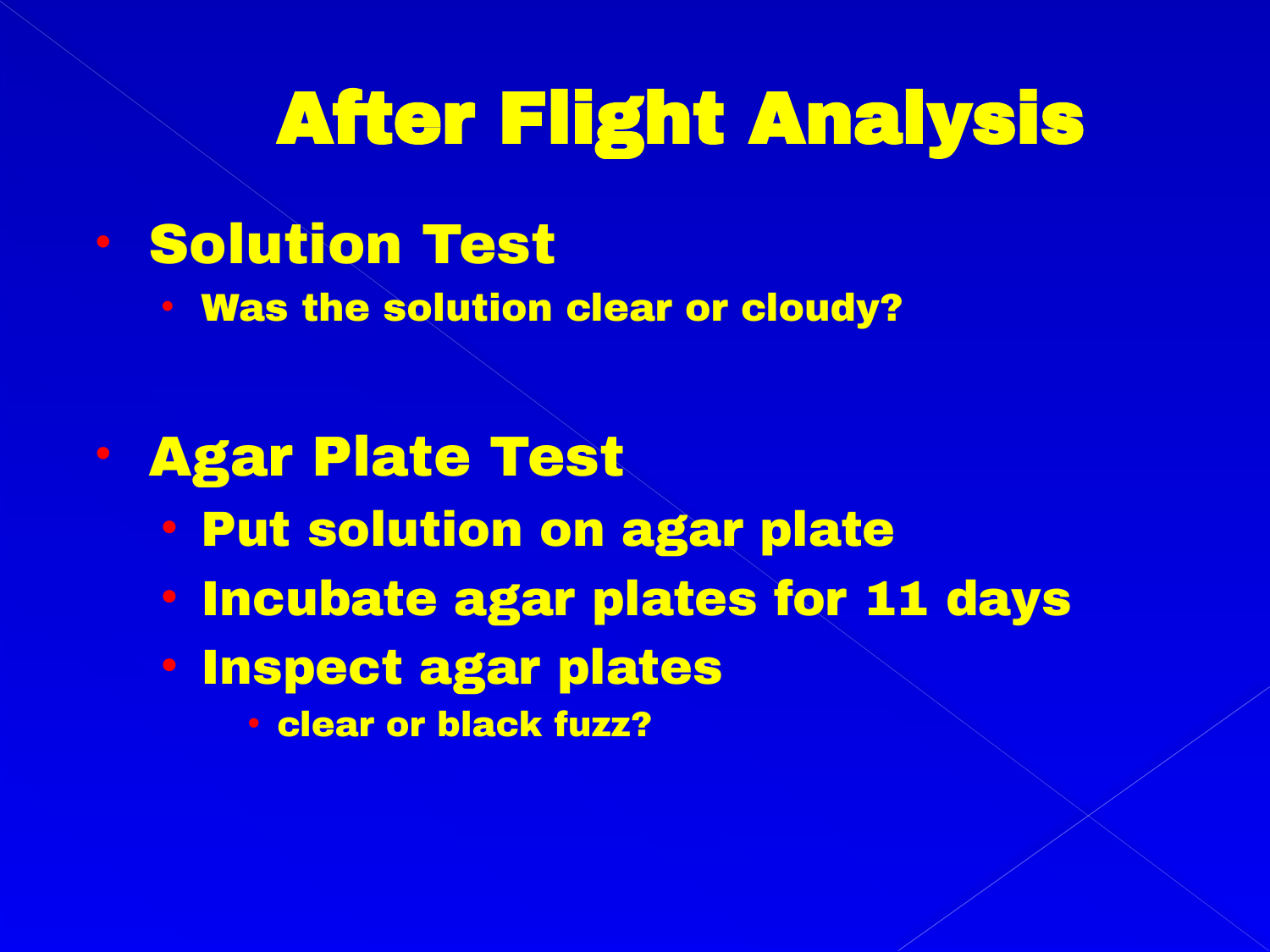

# After Flight Analysis
Solution Test
Was the solution clear or cloudy?

Agar Plate Test
Put solution on agar plate
Incubate agar plates for 11 days
Inspect agar plates
clear or black fuzz?